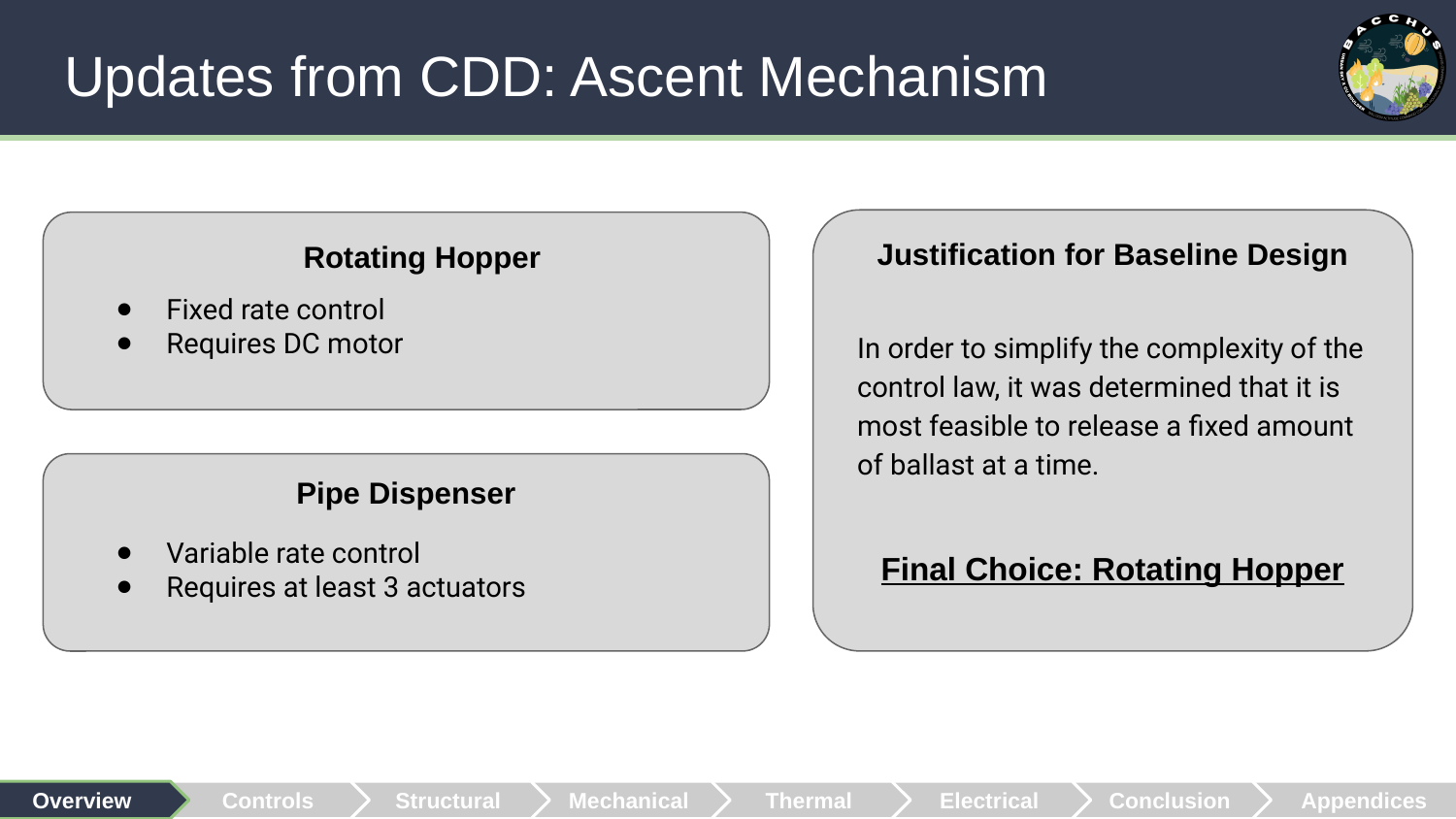

# Updates from CDD: Ascent Mechanism

Justification for Baseline Design
Rotating Hopper
Fixed rate control
Requires DC motor
In order to simplify the complexity of the control law, it was determined that it is most feasible to release a fixed amount of ballast at a time.

Final Choice: Rotating Hopper

Pipe Dispenser
Variable rate control
Requires at least 3 actuators
    Overview
Controls
Structural
Mechanical
Thermal
Electrical
Conclusion
   Appendices